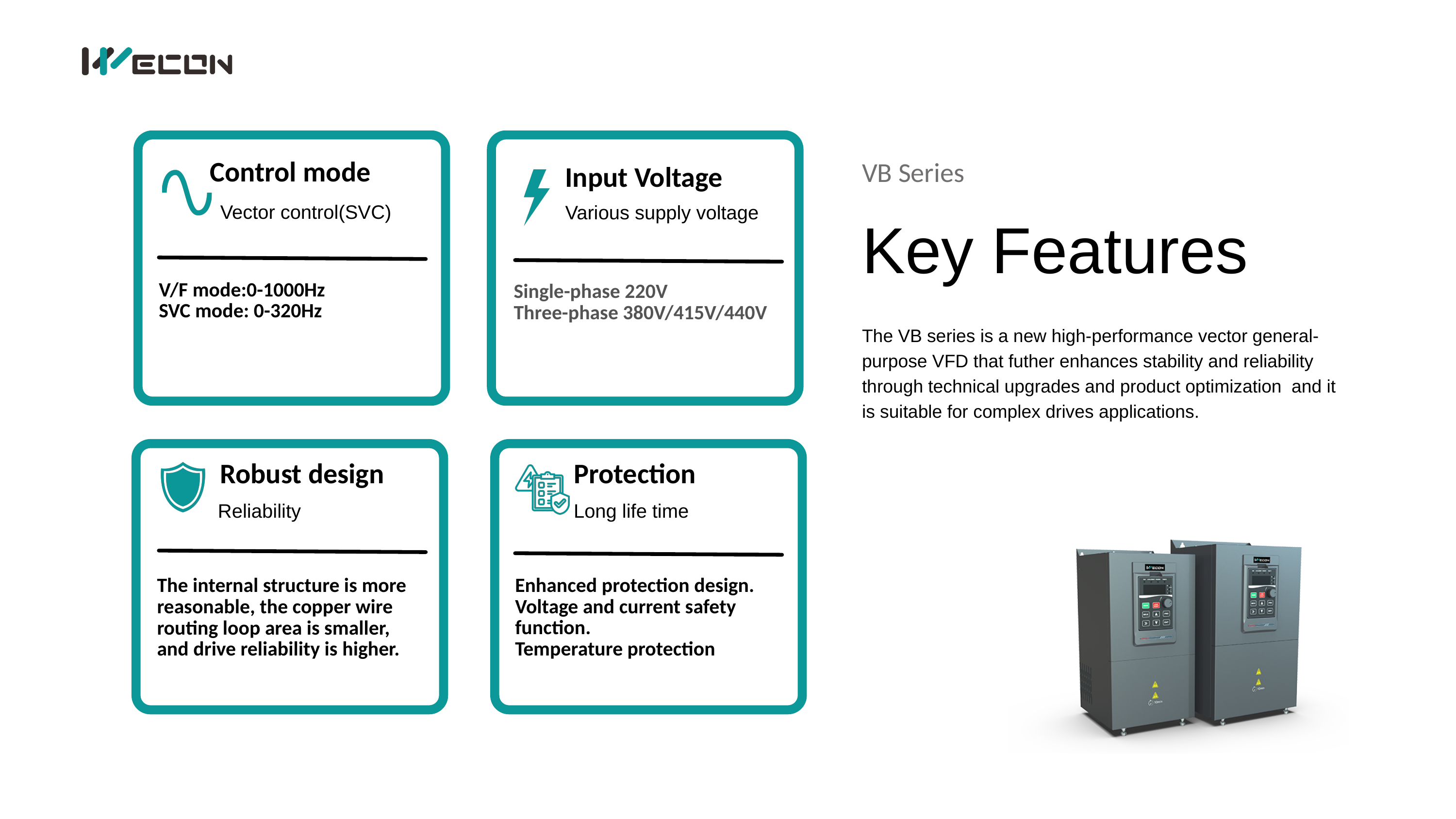

VB Series
Control mode
Input Voltage

Key Features
Vector control(SVC)
Various supply voltage

V/F mode:0-1000Hz
SVC mode: 0-320Hz
Single-phase 220V
Three-phase 380V/415V/440V
The VB series is a new high-performance vector general-purpose VFD that futher enhances stability and reliability through technical upgrades and product optimization  and it is suitable for complex drives applications.

Robust design
Protection

Reliability
Long life time

The internal structure is more reasonable, the copper wire routing loop area is smaller, and drive reliability is higher.

Enhanced protection design.
Voltage and current safety function.
Temperature protection